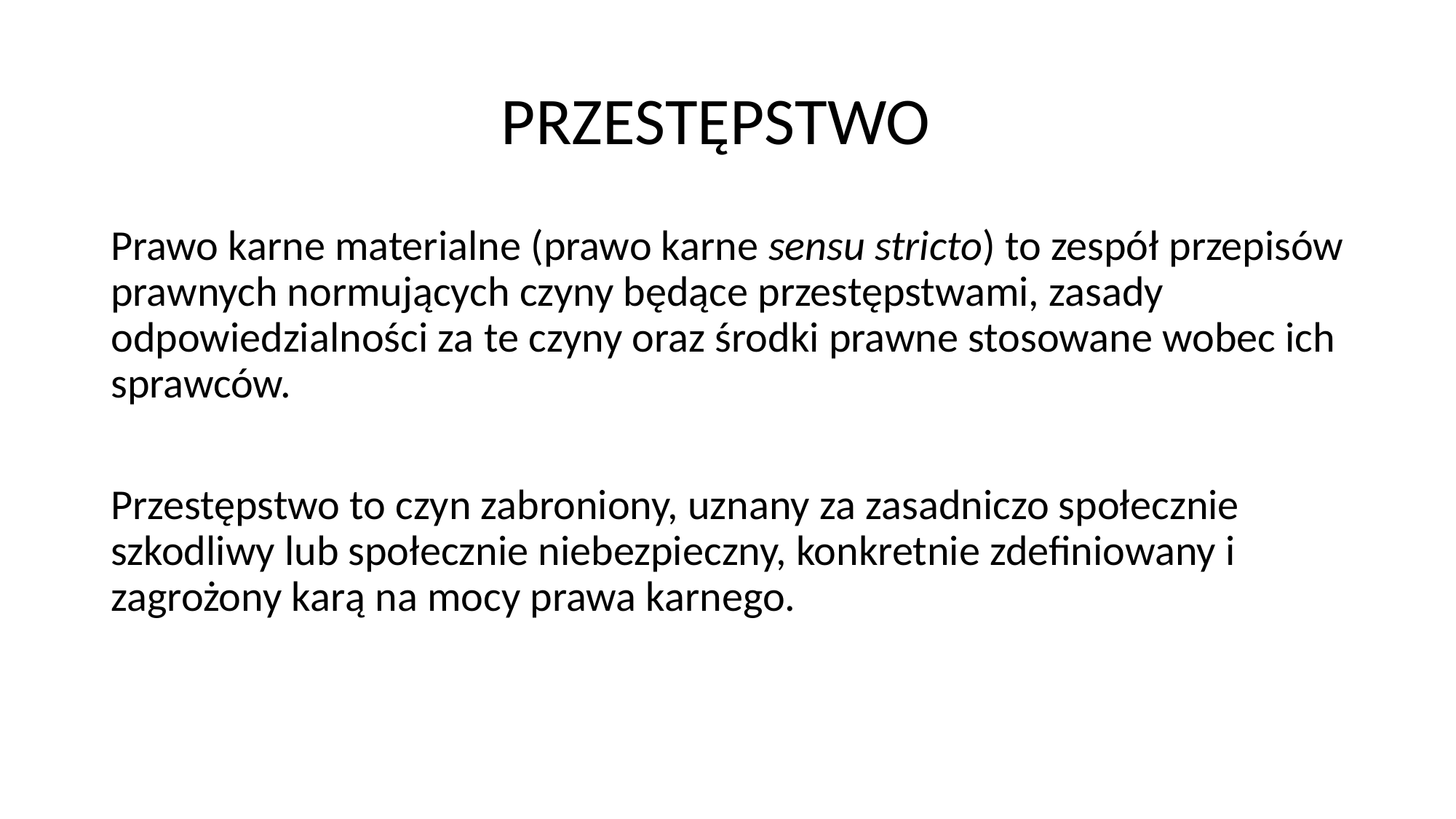

# PRZESTĘPSTWO
Prawo karne materialne (prawo karne sensu stricto) to zespół przepisów prawnych normujących czyny będące przestępstwami, zasady odpowiedzialności za te czyny oraz środki prawne stosowane wobec ich sprawców.

Przestępstwo to czyn zabroniony, uznany za zasadniczo społecznie szkodliwy lub społecznie niebezpieczny, konkretnie zdefiniowany i zagrożony karą na mocy prawa karnego.